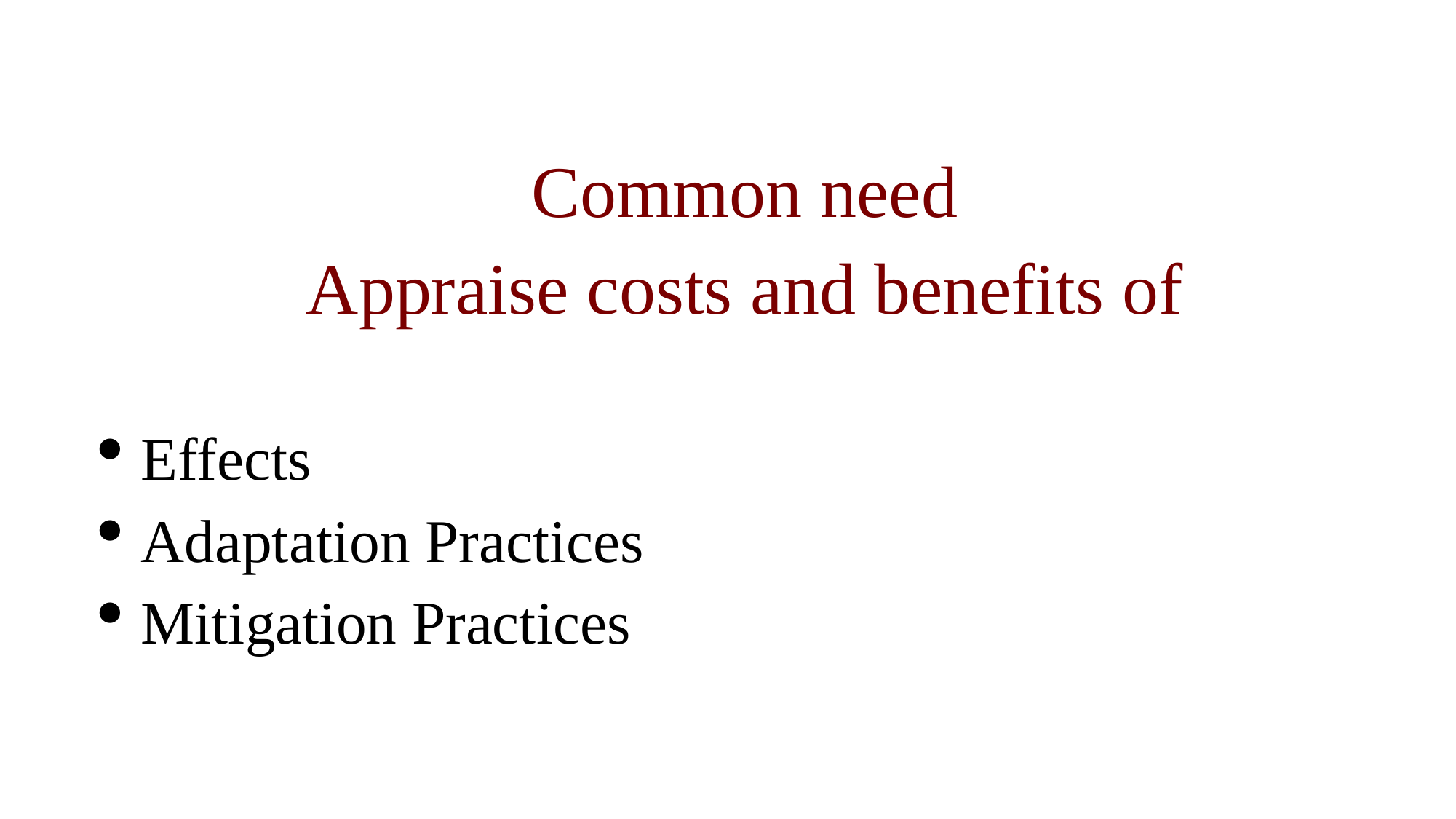

Common need
Appraise costs and benefits of

Effects
Adaptation Practices
Mitigation Practices